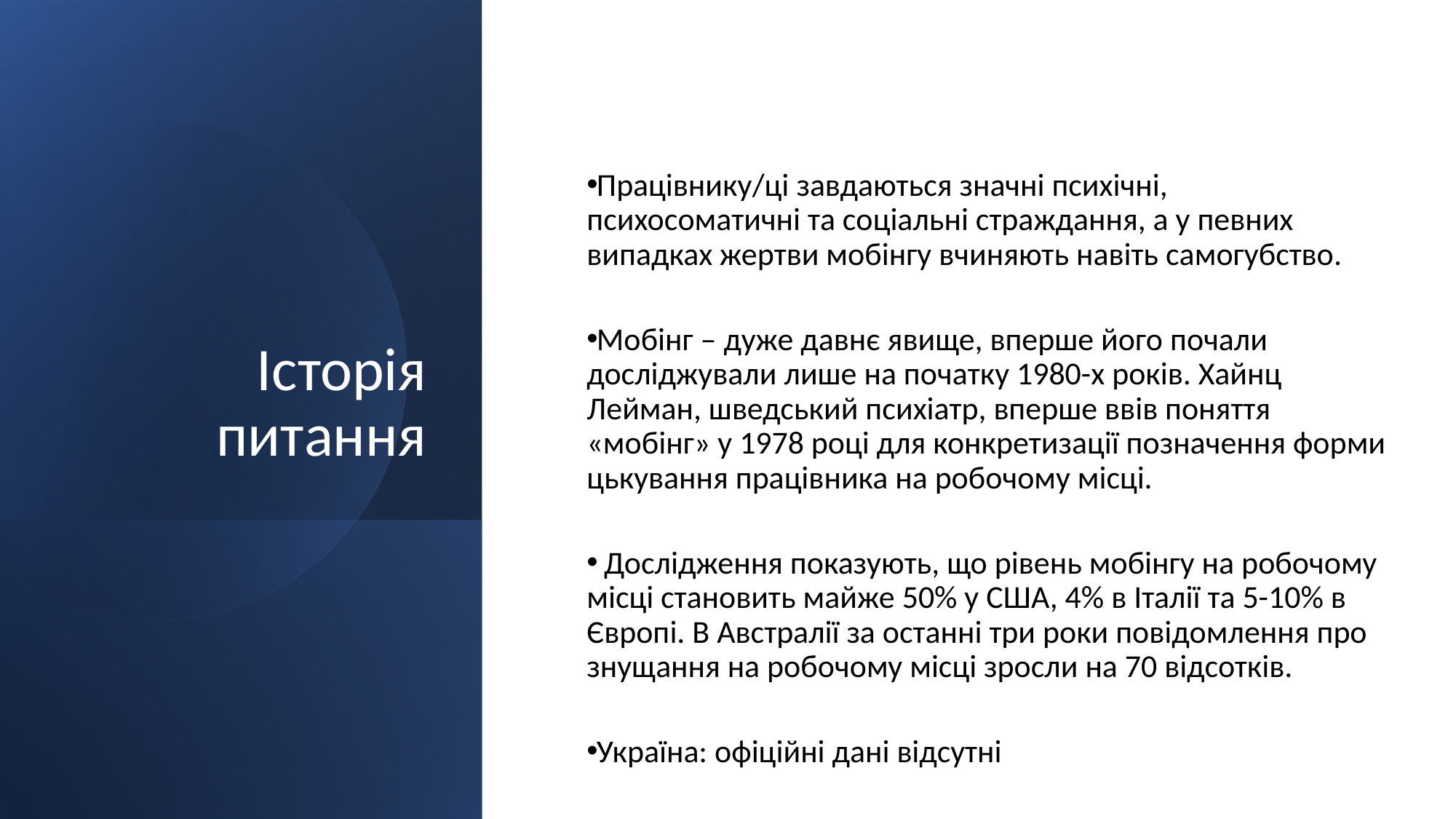

Працівнику/ці завдаються значні психічні, психосоматичні та соціальні страждання, а у певних випадках жертви мобінгу вчиняють навіть самогубство.

Мобінг – дуже давнє явище, вперше його почали досліджували лише на початку 1980-х років. Хайнц Лейман, шведський психіатр, вперше ввів поняття «мобінг» у 1978 році для конкретизації позначення форми цькування працівника на робочому місці.

 Дослідження показують, що рівень мобінгу на робочому місці становить майже 50% у США, 4% в Італії та 5-10% в Європі. В Австралії за останні три роки повідомлення про знущання на робочому місці зросли на 70 відсотків.

Україна: офіційні дані відсутні

# Історія питання